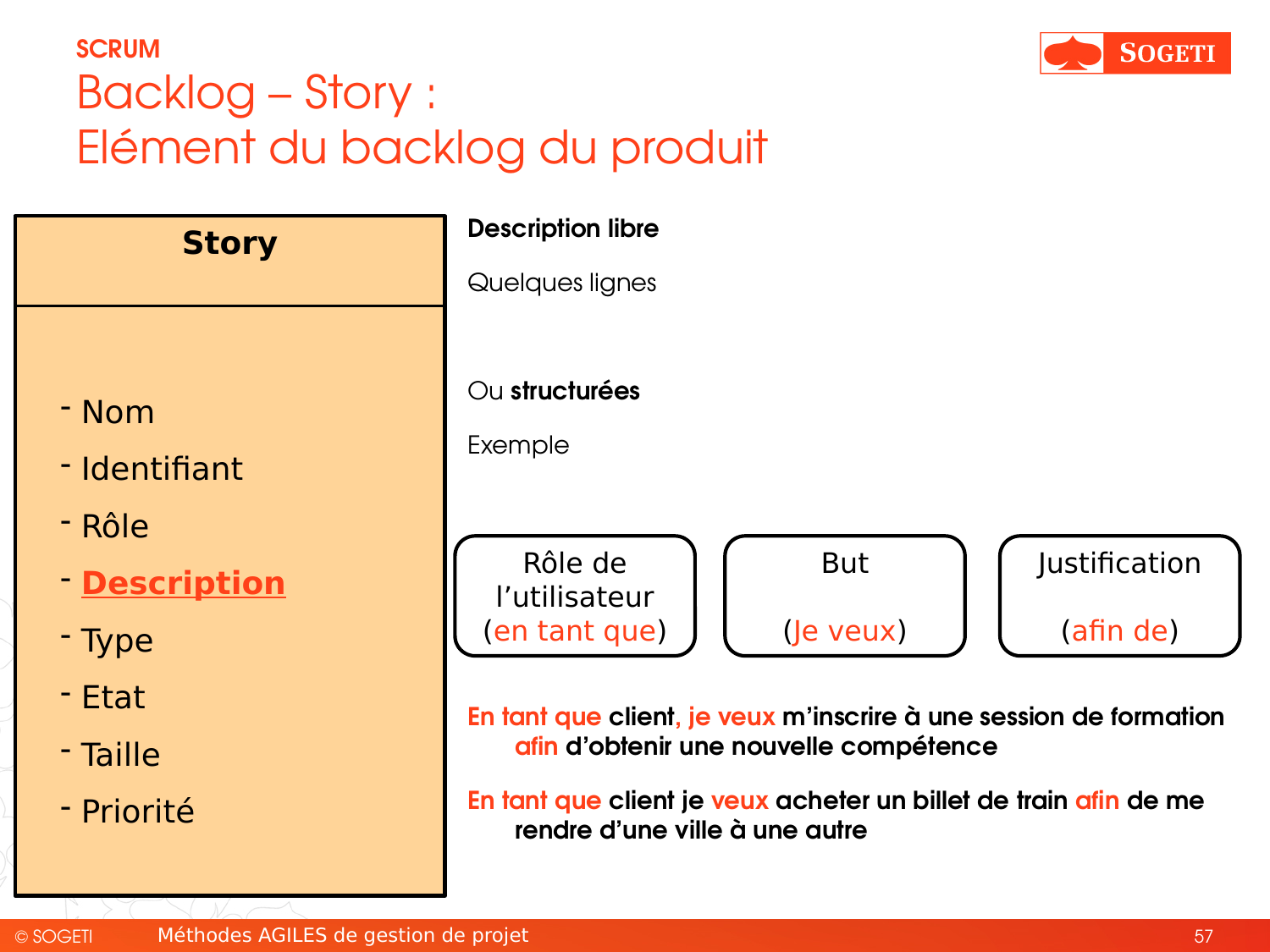

# SCRUM Backlog – Story : Elément du backlog du produit
Description libre
Quelques lignes

Ou structurées
Exemple

En tant que client, je veux m’inscrire à une session de formation afin d’obtenir une nouvelle compétence
En tant que client je veux acheter un billet de train afin de me rendre d’une ville à une autre

Story
 Nom
 Identifiant
 Rôle
 Description
 Type
 Etat
 Taille
 Priorité
Rôle de l’utilisateur
(en tant que)
But

(Je veux)
Justification

(afin de)